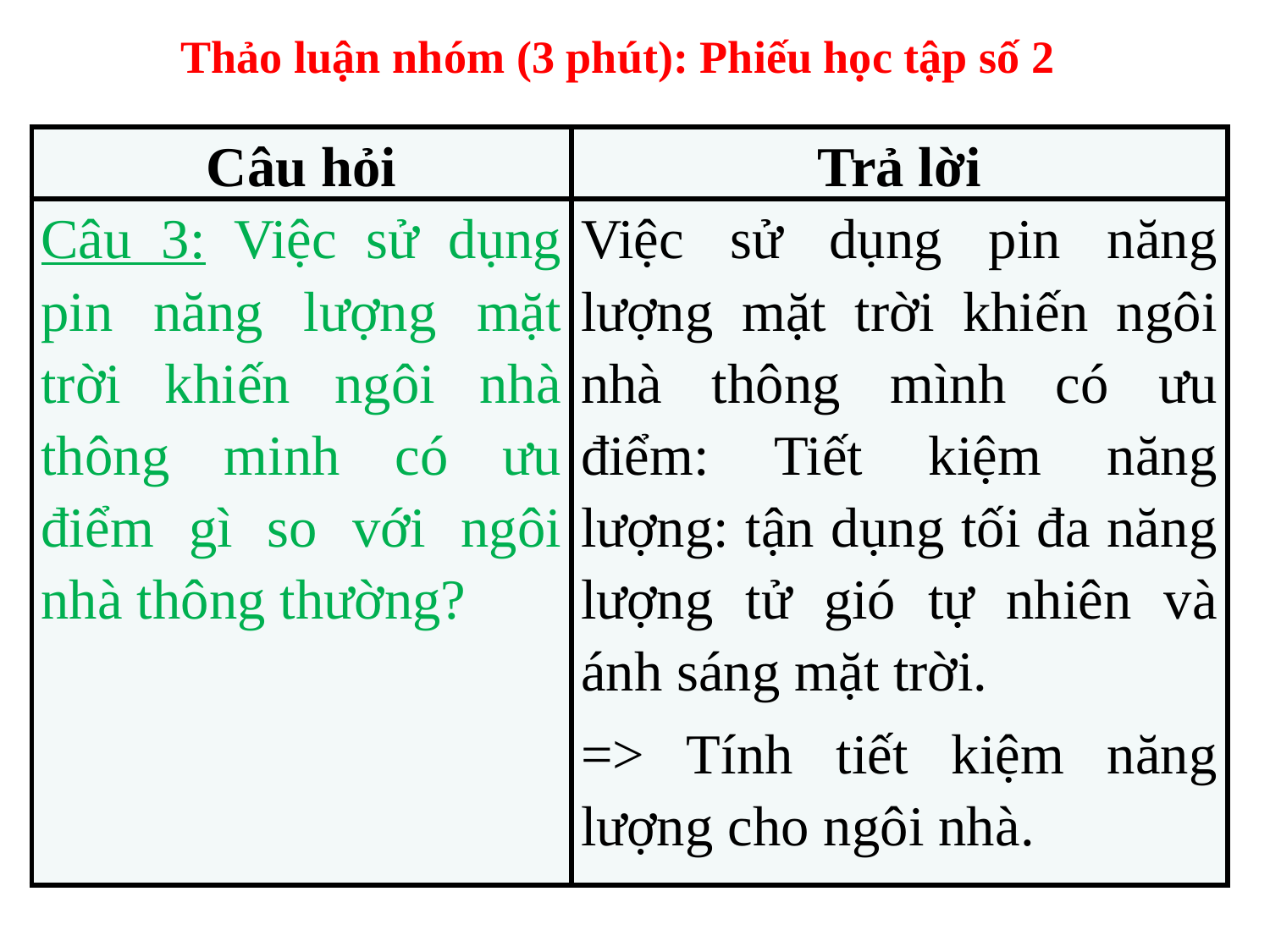

Thảo luận nhóm (3 phút): Phiếu học tập số 2
| Câu hỏi | Trả lời |
| --- | --- |
| Câu 3: Việc sử dụng pin năng lượng mặt trời khiến ngôi nhà thông minh có ưu điểm gì so với ngôi nhà thông thường? | Việc sử dụng pin năng lượng mặt trời khiến ngôi nhà thông mình có ưu điểm: Tiết kiệm năng lượng: tận dụng tối đa năng lượng tử gió tự nhiên và ánh sáng mặt trời. => Tính tiết kiệm năng lượng cho ngôi nhà. |